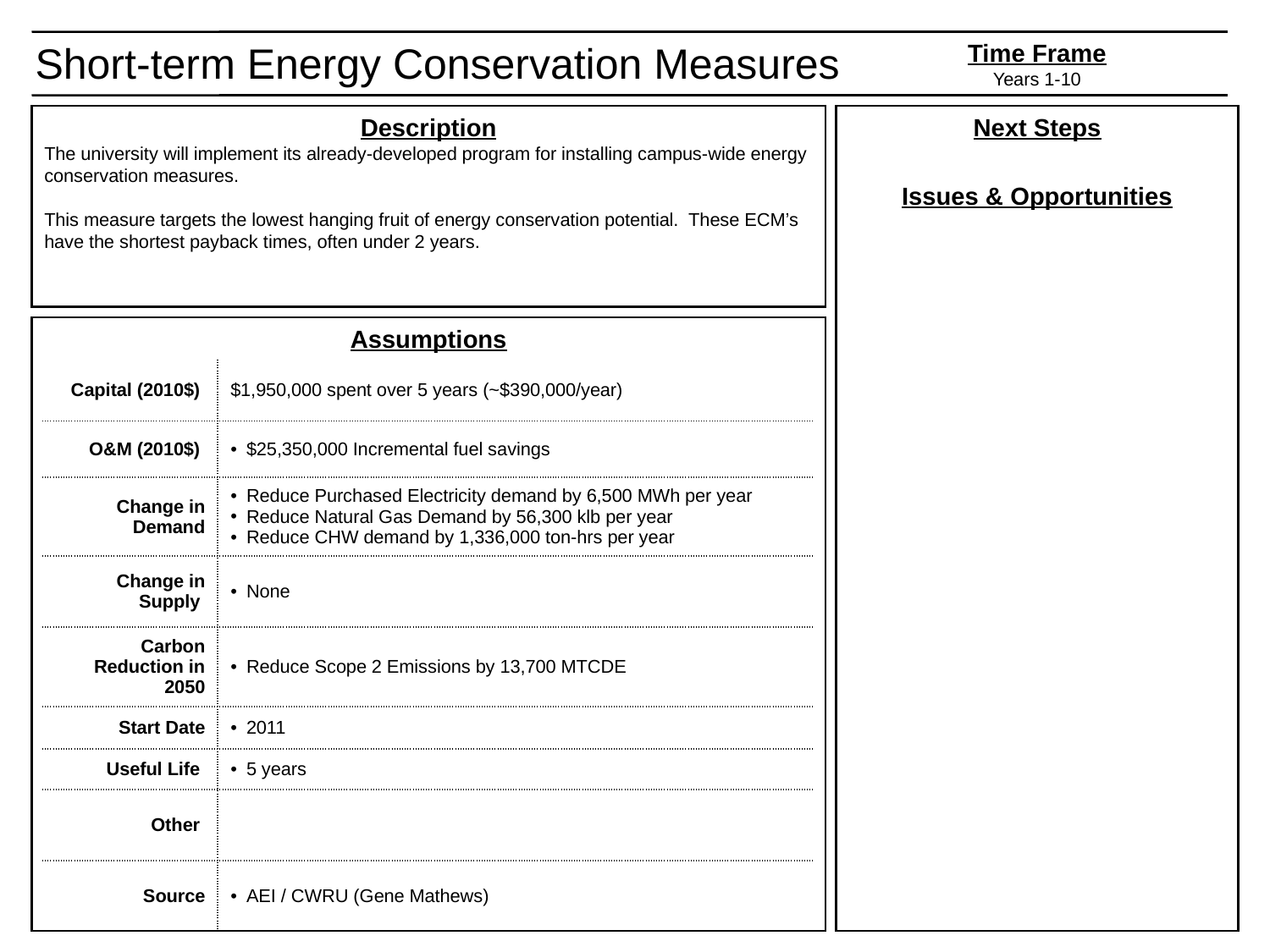

Short-term Energy Conservation Measures

Time Frame
Years 1-10

Description
The university will implement its already-developed program for installing campus-wide energy conservation measures.

This measure targets the lowest hanging fruit of energy conservation potential.  These ECM’s have the shortest payback times, often under 2 years.

Next Steps

Issues & Opportunities

Assumptions

| Capital (2010$) | $1,950,000 spent over 5 years (~$390,000/year) |
| --- | --- |
| O&M (2010$) | $25,350,000 Incremental fuel savings |
| Change in Demand | Reduce Purchased Electricity demand by 6,500 MWh per year Reduce Natural Gas Demand by 56,300 klb per year Reduce CHW demand by 1,336,000 ton-hrs per year |
| Change in Supply | None |
| Carbon Reduction in 2050 | Reduce Scope 2 Emissions by 13,700 MTCDE |
| Start Date | 2011 |
| Useful Life | 5 years |
| Other |  |
| Source | AEI / CWRU (Gene Mathews) |